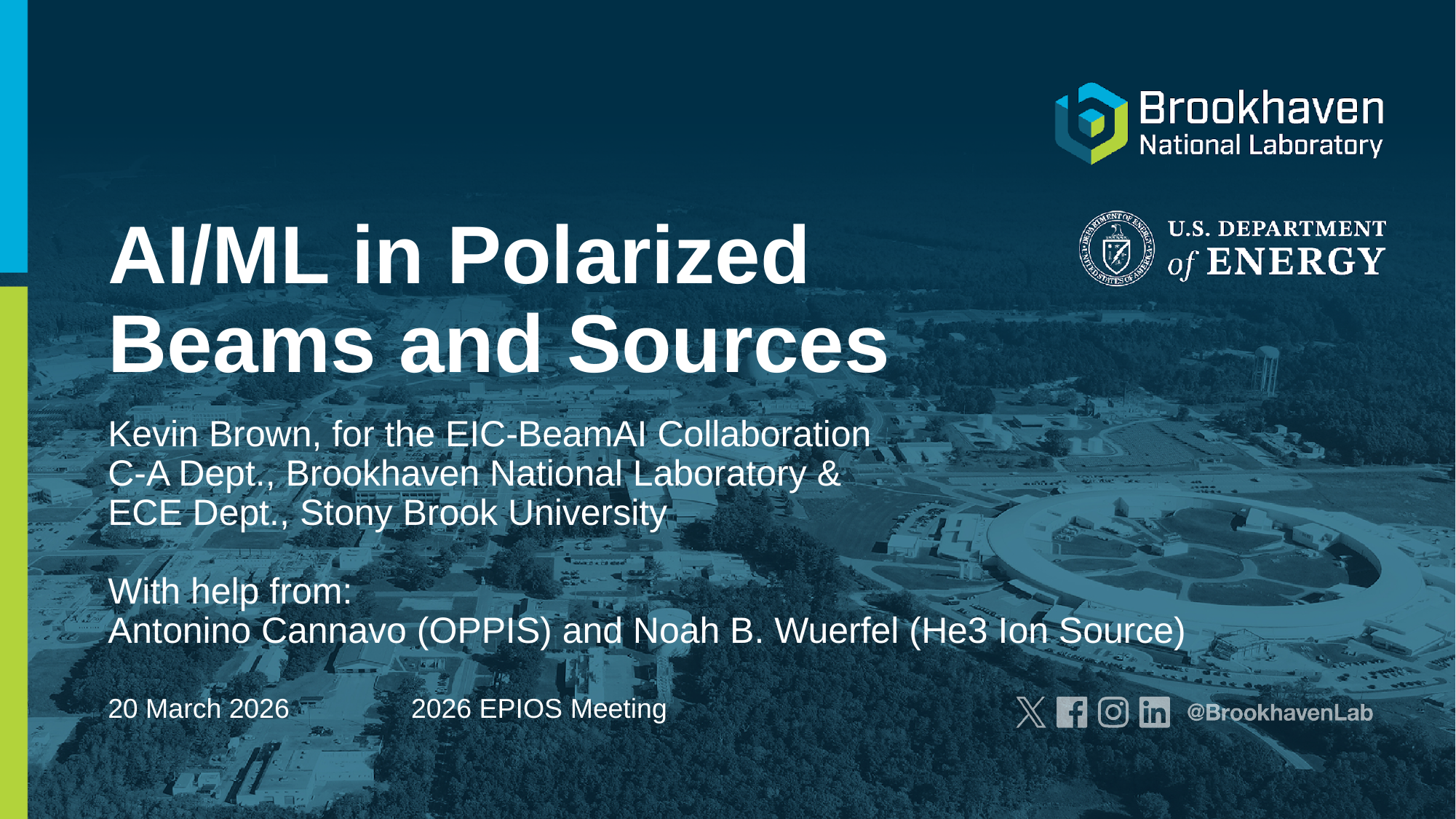

# AI/ML in Polarized Beams and Sources
Kevin Brown, for the EIC-BeamAI Collaboration
C-A Dept., Brookhaven National Laboratory &
ECE Dept., Stony Brook University

With help from:
Antonino Cannavo (OPPIS) and Noah B. Wuerfel (He3 Ion Source)
20 March 2026                2026 EPIOS Meeting